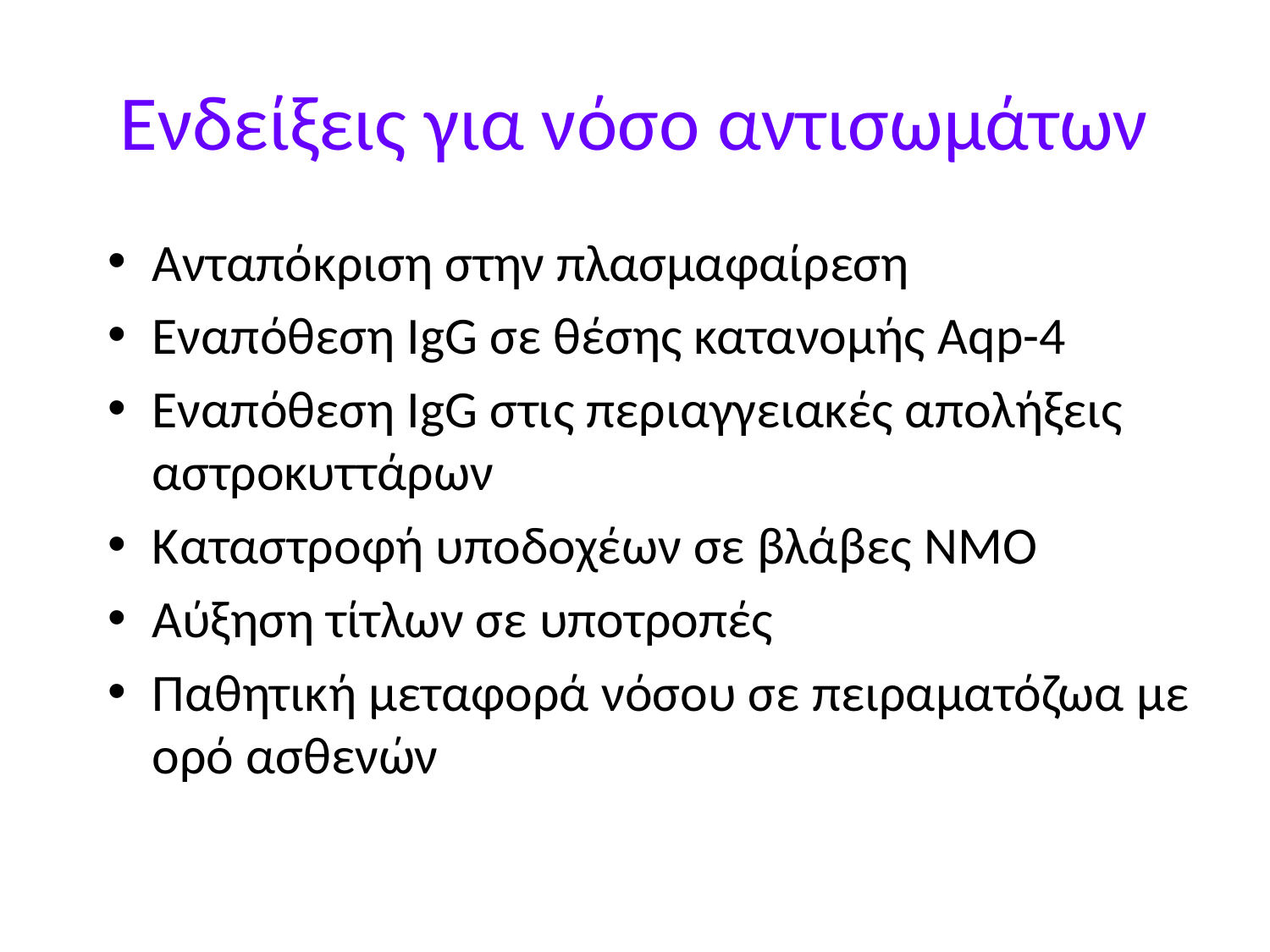

Ενδείξεις για νόσο αντισωμάτων
Ανταπόκριση στην πλασμαφαίρεση
Εναπόθεση IgG σε θέσης κατανομής Aqp-4
Εναπόθεση IgG στις περιαγγειακές απολήξεις αστροκυττάρων
Καταστροφή υποδοχέων σε βλάβες NMO
Αύξηση τίτλων σε υποτροπές
Παθητική μεταφορά νόσου σε πειραματόζωα με ορό ασθενών